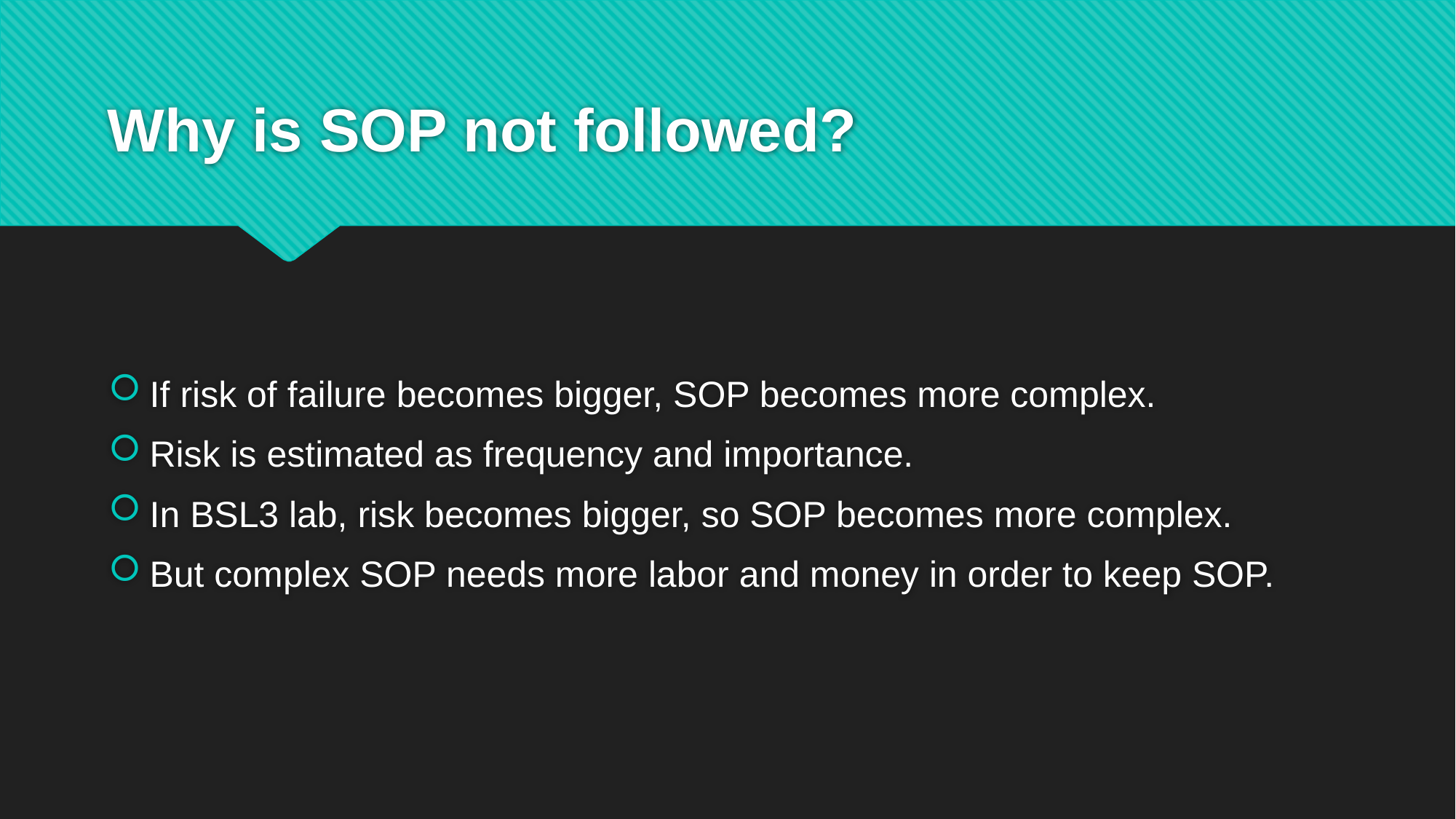

# Why is SOP not followed?
If risk of failure becomes bigger, SOP becomes more complex.
Risk is estimated as frequency and importance.
In BSL3 lab, risk becomes bigger, so SOP becomes more complex.
But complex SOP needs more labor and money in order to keep SOP.